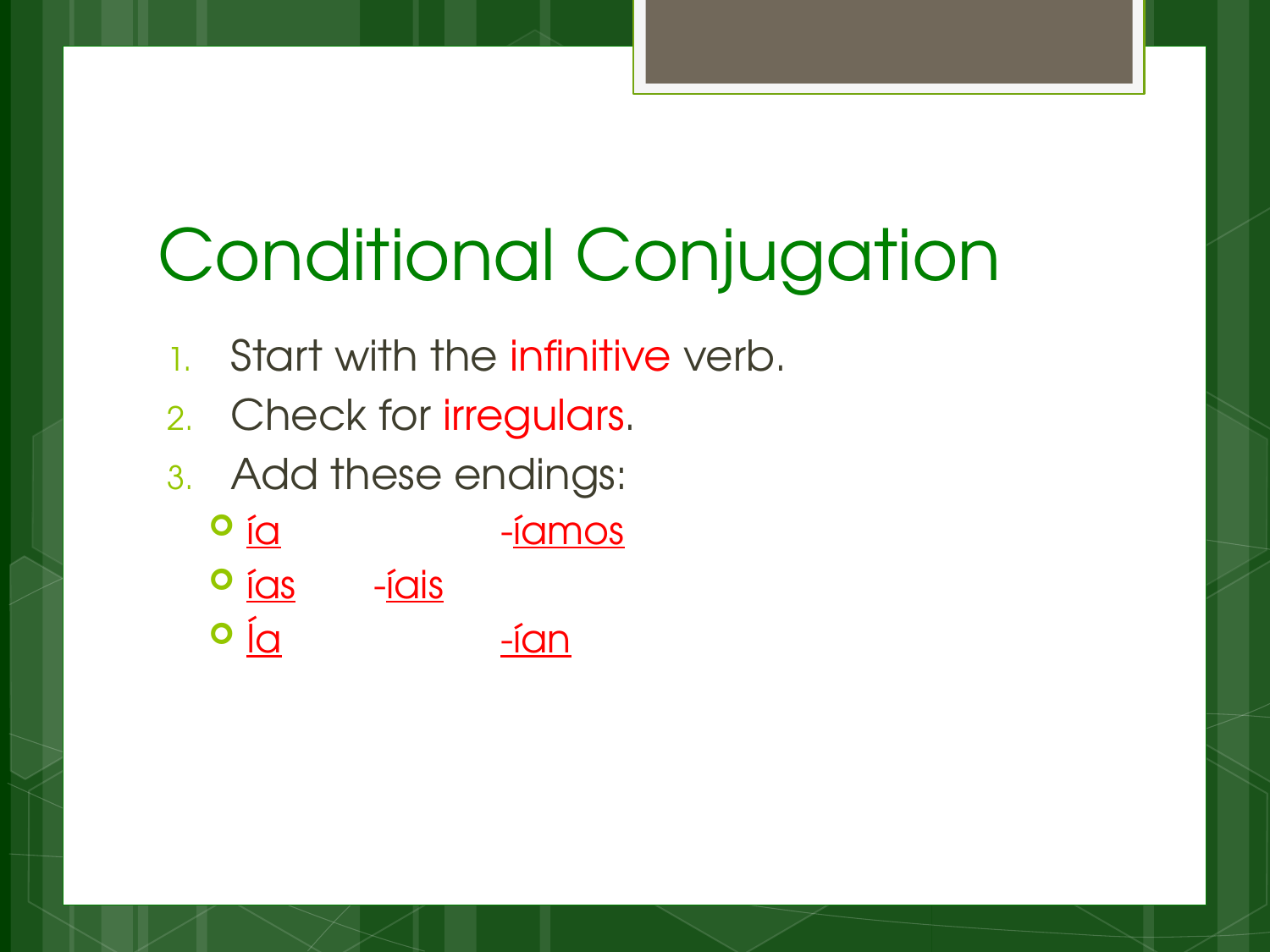

# Conditional Conjugation
Start with the infinitive verb.
Check for irregulars.
Add these endings:
ía		-íamos
ías	-íais
Ía		-ían